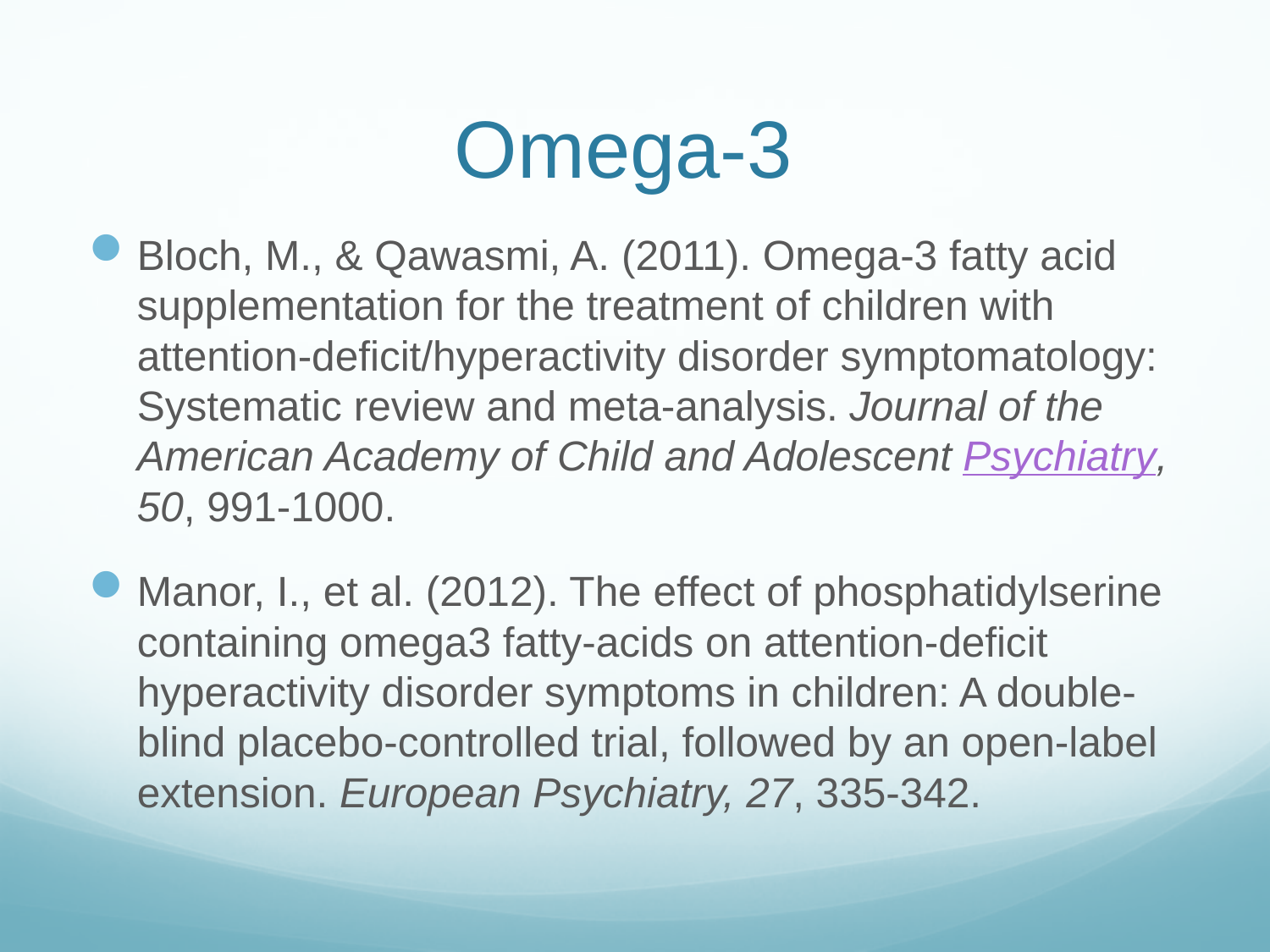

# Omega-3
Bloch, M., & Qawasmi, A. (2011). Omega-3 fatty acid supplementation for the treatment of children with attention-deficit/hyperactivity disorder symptomatology: Systematic review and meta-analysis. Journal of the American Academy of Child and Adolescent Psychiatry, 50, 991-1000.
Manor, I., et al. (2012). The effect of phosphatidylserine containing omega3 fatty-acids on attention-deficit hyperactivity disorder symptoms in children: A double-blind placebo-controlled trial, followed by an open-label extension. European Psychiatry, 27, 335-342.